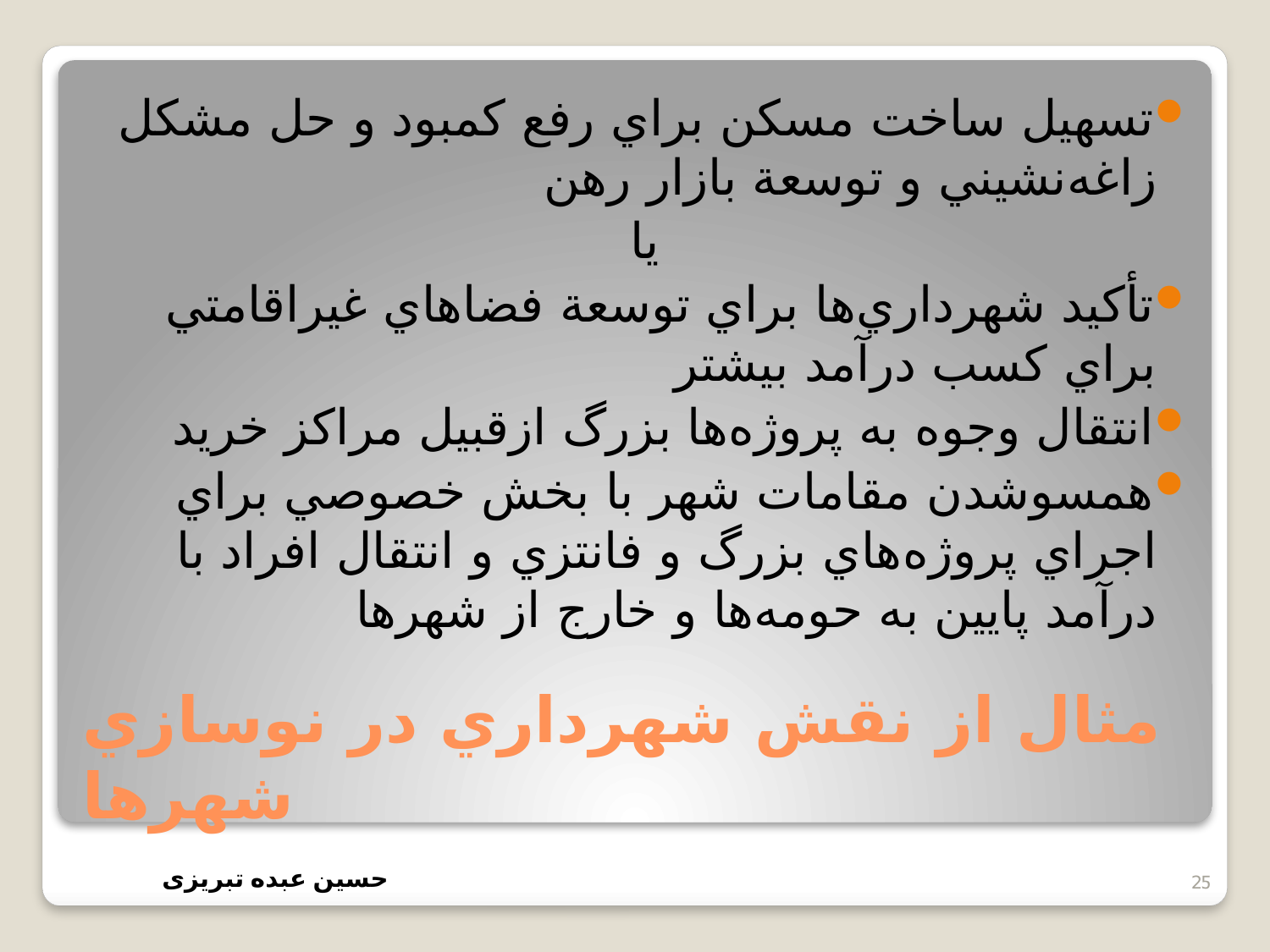

تسهيل ساخت مسكن براي رفع كمبود و حل مشكل زاغه‌نشيني و توسعة بازار رهن
يا
تأكيد شهرداري‌ها براي توسعة فضاهاي غيراقامتي براي كسب درآمد بيشتر
انتقال وجوه به پروژه‌ها بزرگ ازقبيل مراكز خريد
همسوشدن مقامات شهر با بخش خصوصي براي اجراي پروژه‌هاي بزرگ و فانتزي و انتقال افراد با درآمد پايين به حومه‌ها و خارج از شهرها
# مثال از نقش شهرداري در نوسازي شهرها
25